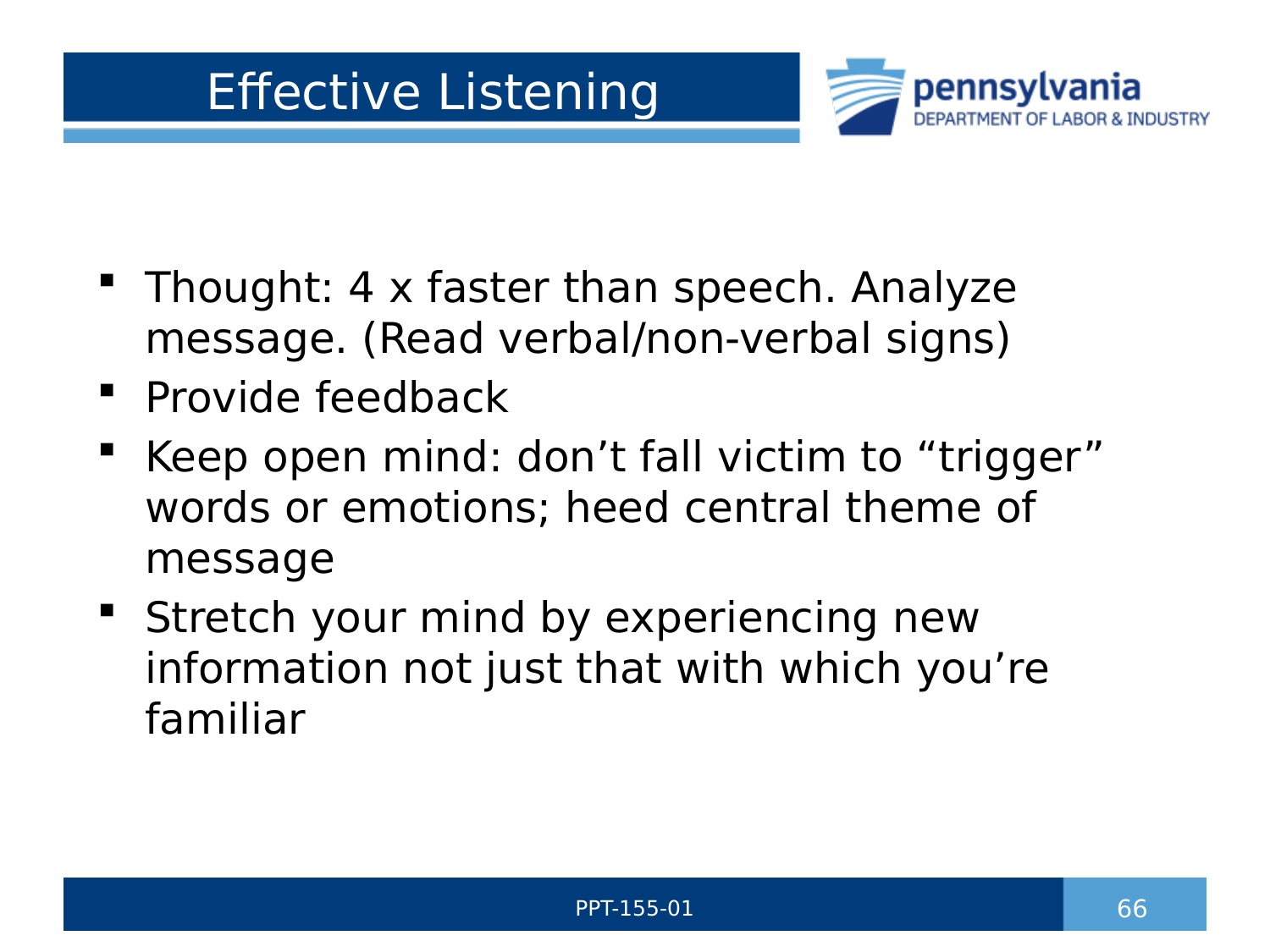

# Effective Listening
Thought: 4 x faster than speech. Analyze message. (Read verbal/non-verbal signs)
Provide feedback
Keep open mind: don’t fall victim to “trigger” words or emotions; heed central theme of message
Stretch your mind by experiencing new information not just that with which you’re familiar

PPT-155-01
66